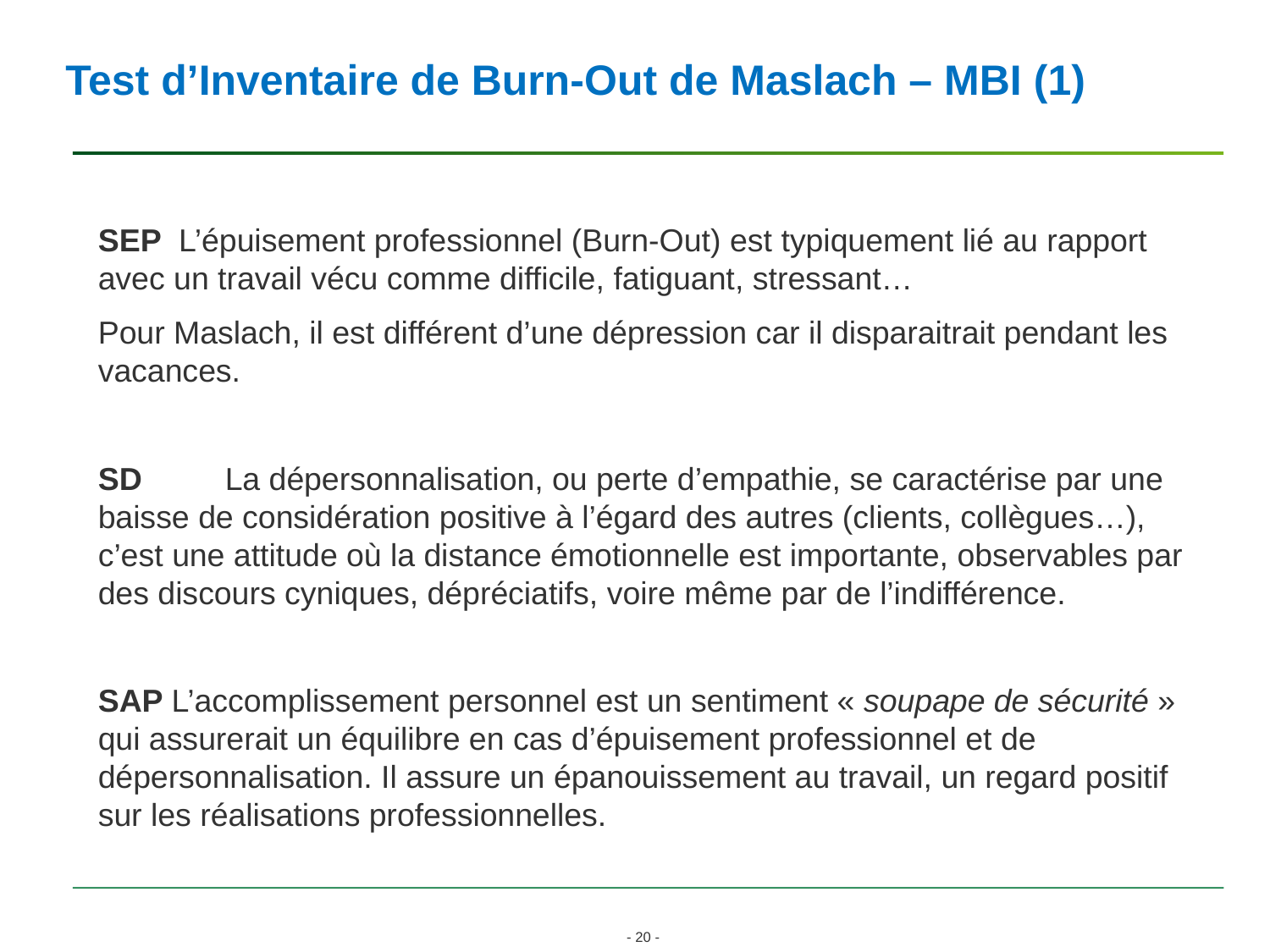

# Test d’Inventaire de Burn-Out de Maslach – MBI (1)
SEP  L’épuisement professionnel (Burn-Out) est typiquement lié au rapport avec un travail vécu comme difficile, fatiguant, stressant…
Pour Maslach, il est différent d’une dépression car il disparaitrait pendant les vacances.

SD	La dépersonnalisation, ou perte d’empathie, se caractérise par une baisse de considération positive à l’égard des autres (clients, collègues…), c’est une attitude où la distance émotionnelle est importante, observables par des discours cyniques, dépréciatifs, voire même par de l’indifférence.

SAP L’accomplissement personnel est un sentiment « soupape de sécurité » qui assurerait un équilibre en cas d’épuisement professionnel et de dépersonnalisation. Il assure un épanouissement au travail, un regard positif sur les réalisations professionnelles.